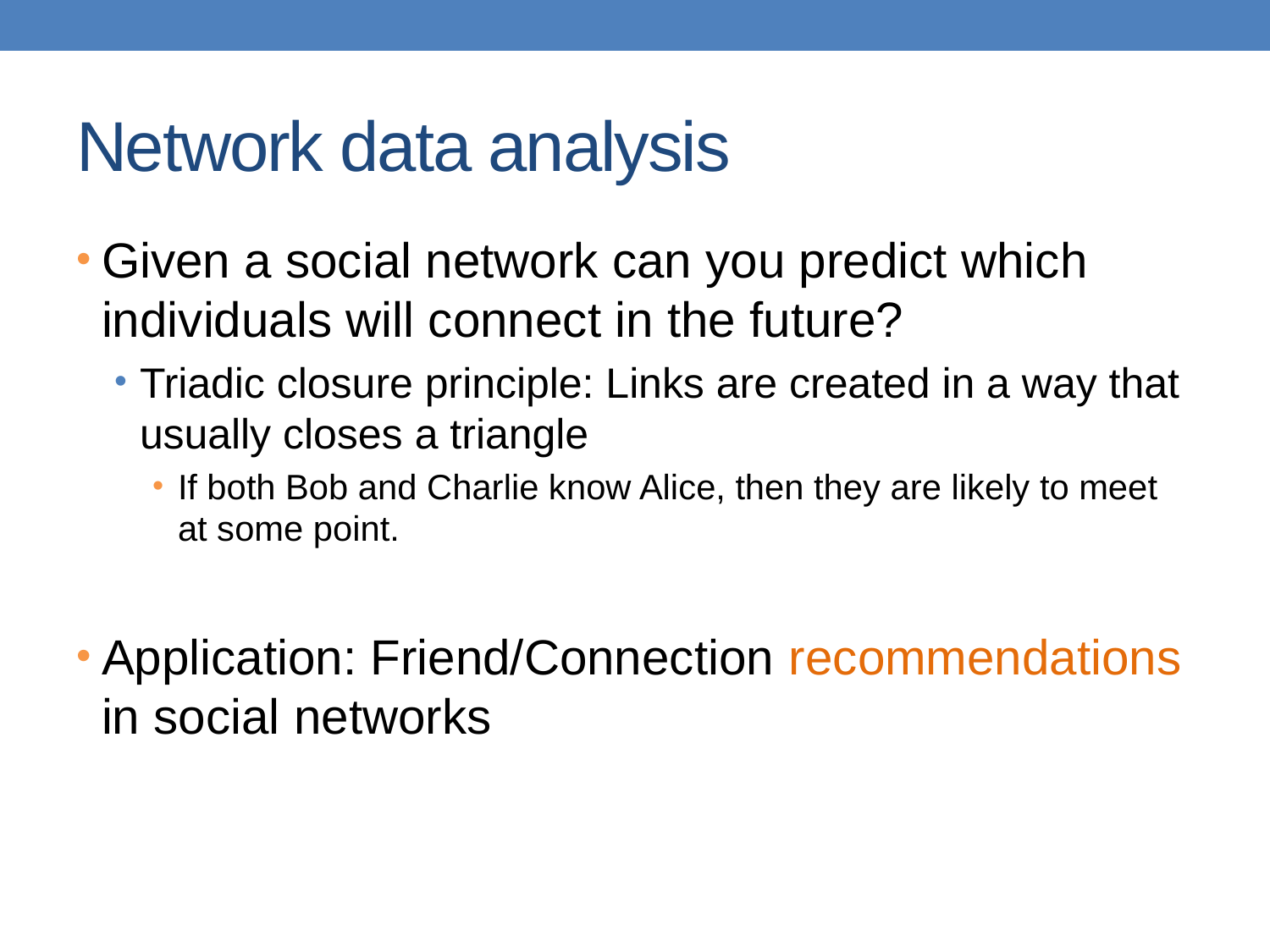

# Network data analysis
Given a social network can you predict which individuals will connect in the future?
Triadic closure principle: Links are created in a way that usually closes a triangle
If both Bob and Charlie know Alice, then they are likely to meet at some point.

Application: Friend/Connection recommendations in social networks